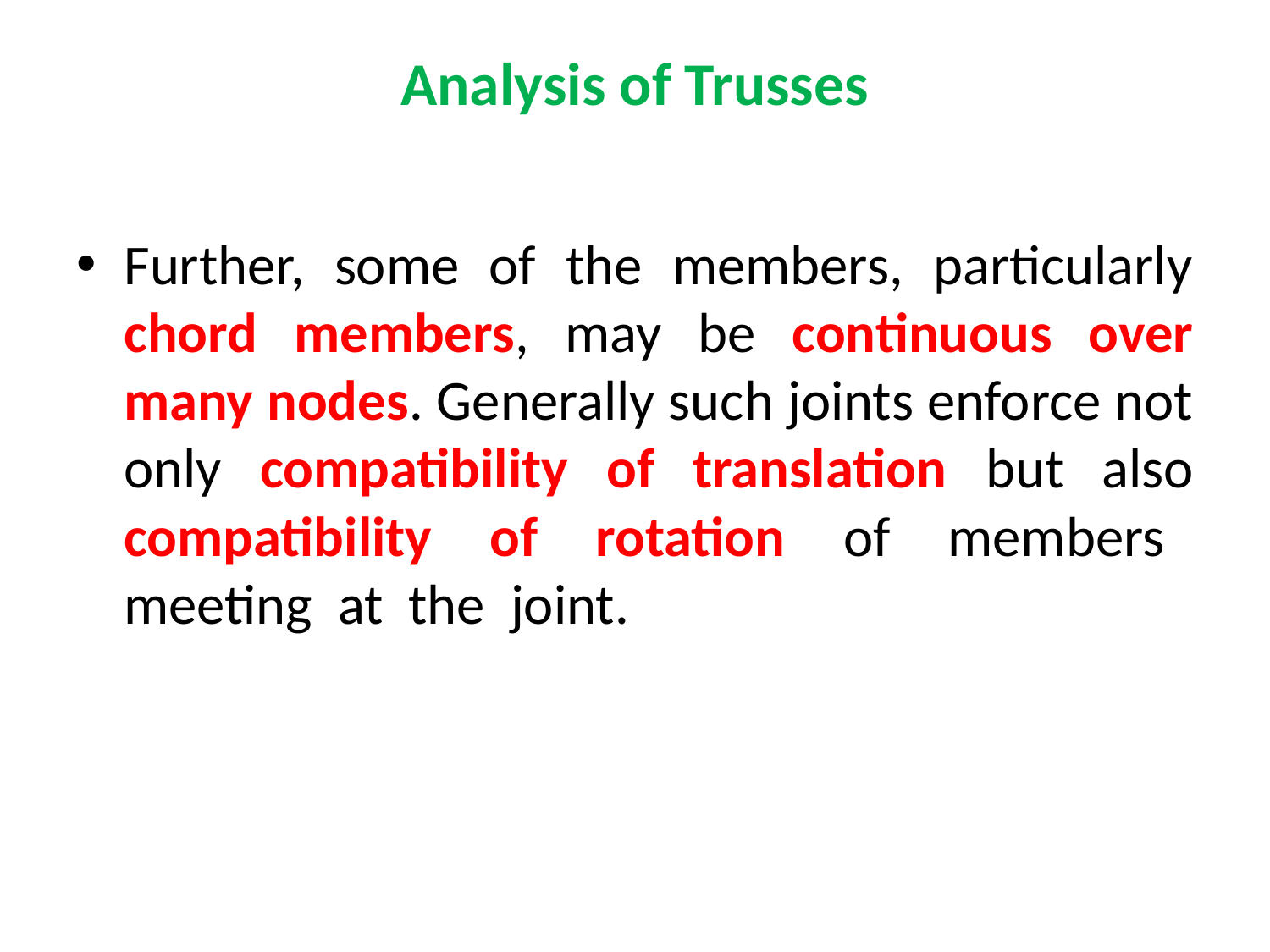

# Analysis of Trusses
Further, some of the members, particularly chord members, may be continuous over many nodes. Generally such joints enforce not only compatibility of translation but also compatibility  of  rotation  of  members  meeting  at  the  joint.